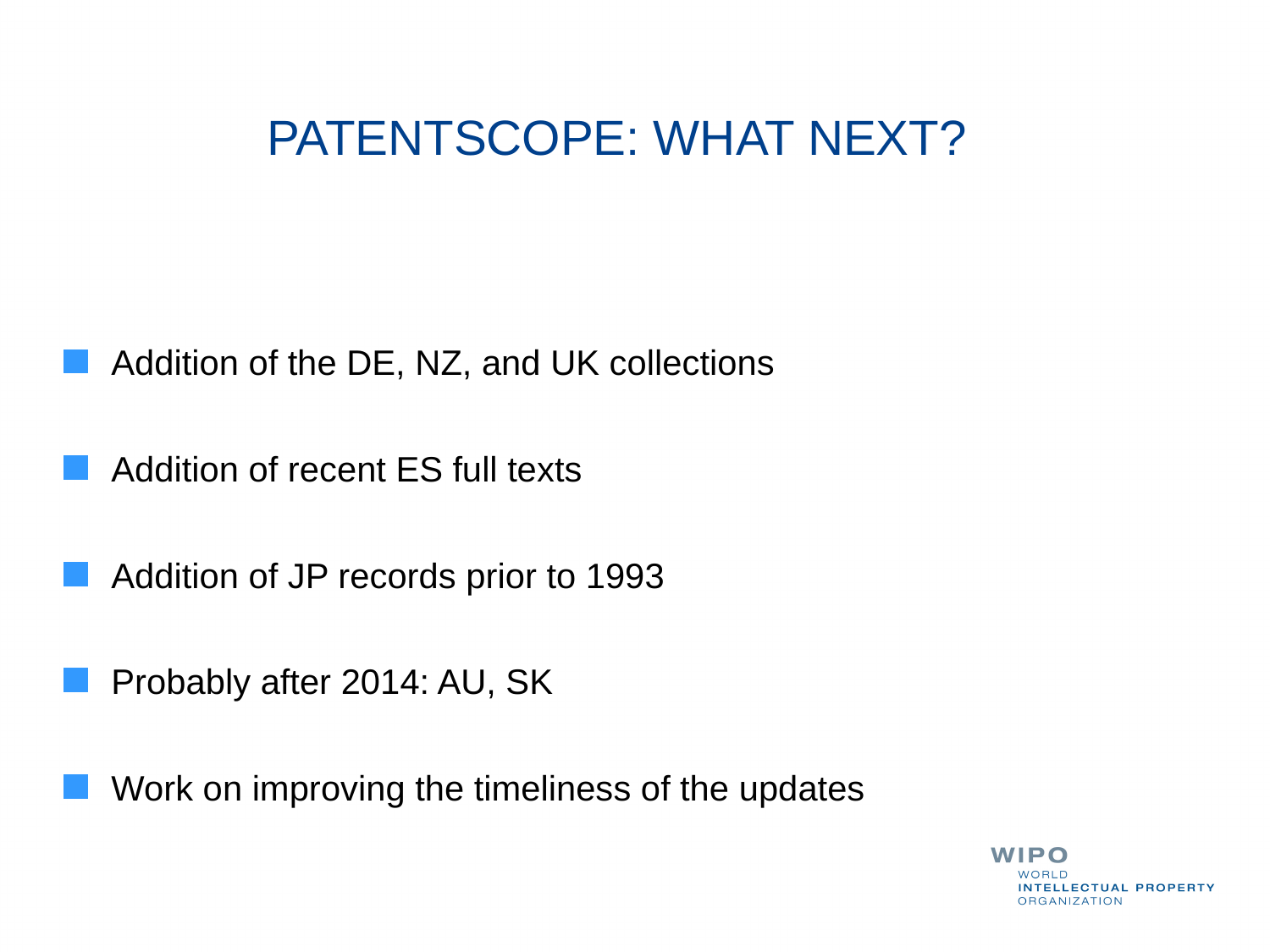

PATENTSCOPE: WHAT NEXT?

Addition of the DE, NZ, and UK collections
Addition of recent ES full texts
Addition of JP records prior to 1993
Probably after 2014: AU, SK
Work on improving the timeliness of the updates